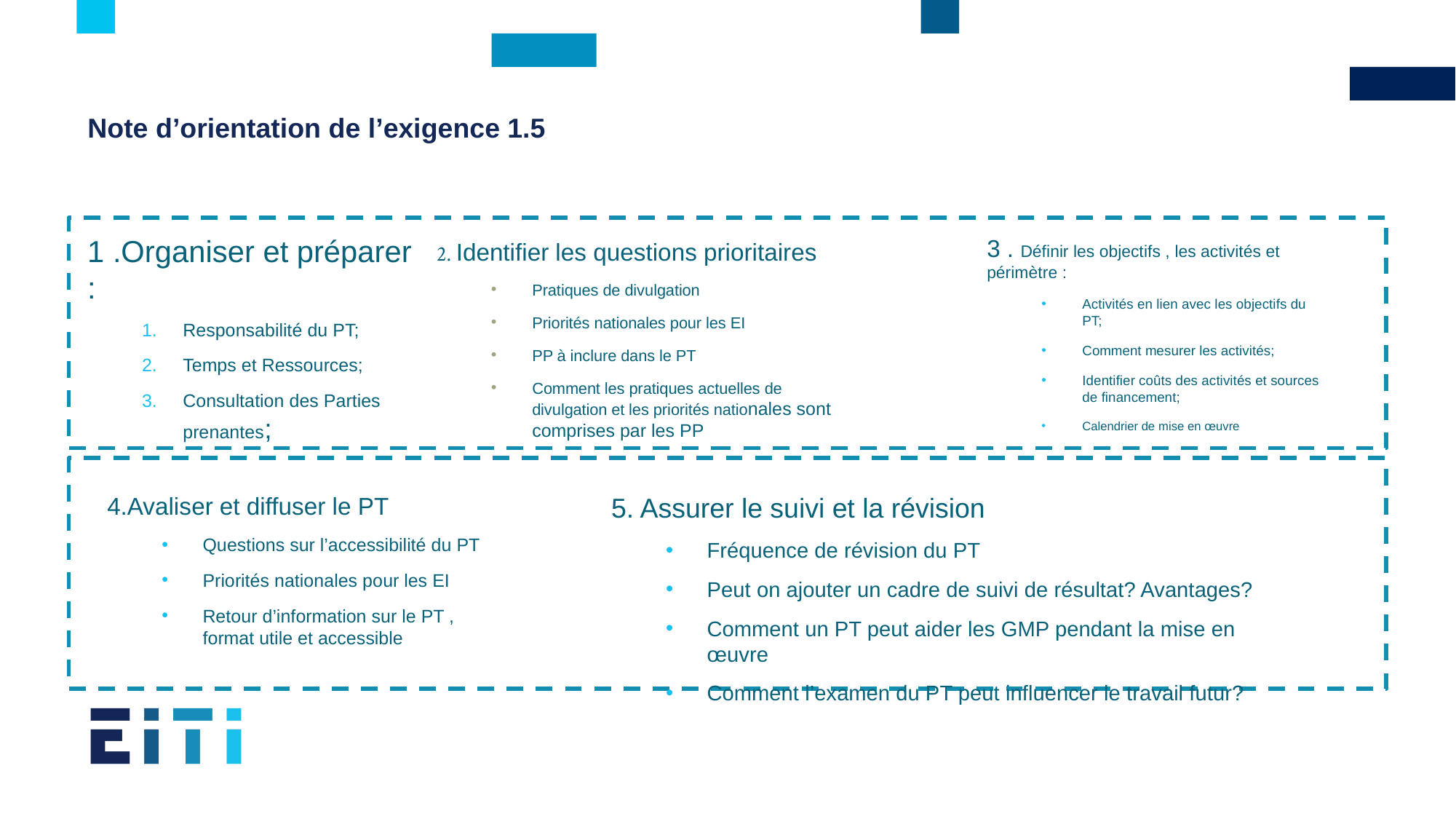

# Note d’orientation de l’exigence 1.5

1 .Organiser et préparer :
Responsabilité du PT;
Temps et Ressources;
Consultation des Parties prenantes;
3 . Définir les objectifs , les activités et périmètre :
Activités en lien avec les objectifs du PT;
Comment mesurer les activités;
Identifier coûts des activités et sources de financement;
Calendrier de mise en œuvre

2. Identifier les questions prioritaires
Pratiques de divulgation
Priorités nationales pour les EI
PP à inclure dans le PT
Comment les pratiques actuelles de divulgation et les priorités nationales sont comprises par les PP

5. Assurer le suivi et la révision
Fréquence de révision du PT
Peut on ajouter un cadre de suivi de résultat? Avantages?
Comment un PT peut aider les GMP pendant la mise en œuvre
Comment l’examen du PT peut influencer le travail futur?

4.Avaliser et diffuser le PT
Questions sur l’accessibilité du PT
Priorités nationales pour les EI
Retour d’information sur le PT , format utile et accessible